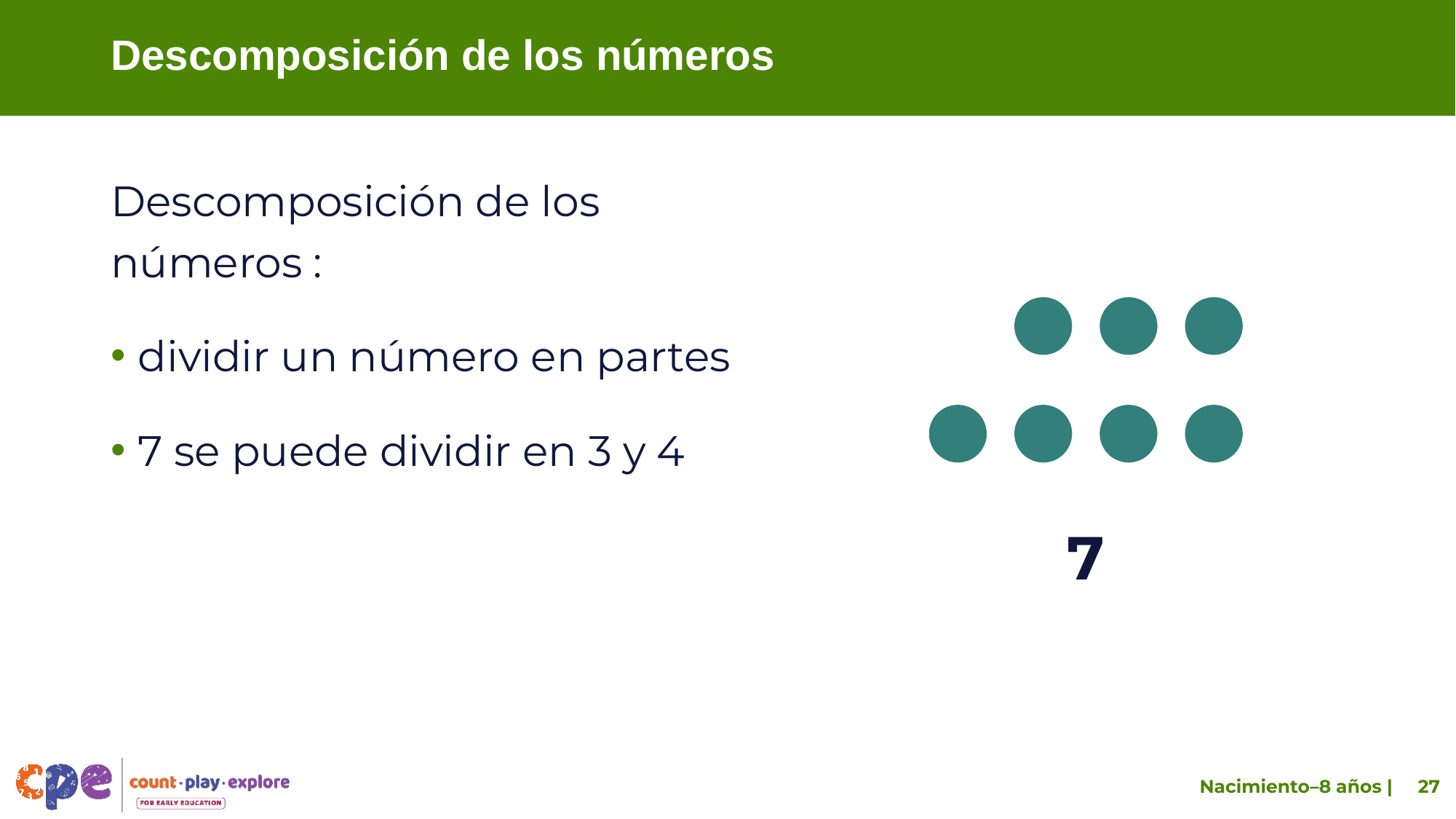

# Descomposición de los números
Descomposición de los números :
dividir un número en partes
7 se puede dividir en 3 y 4

7